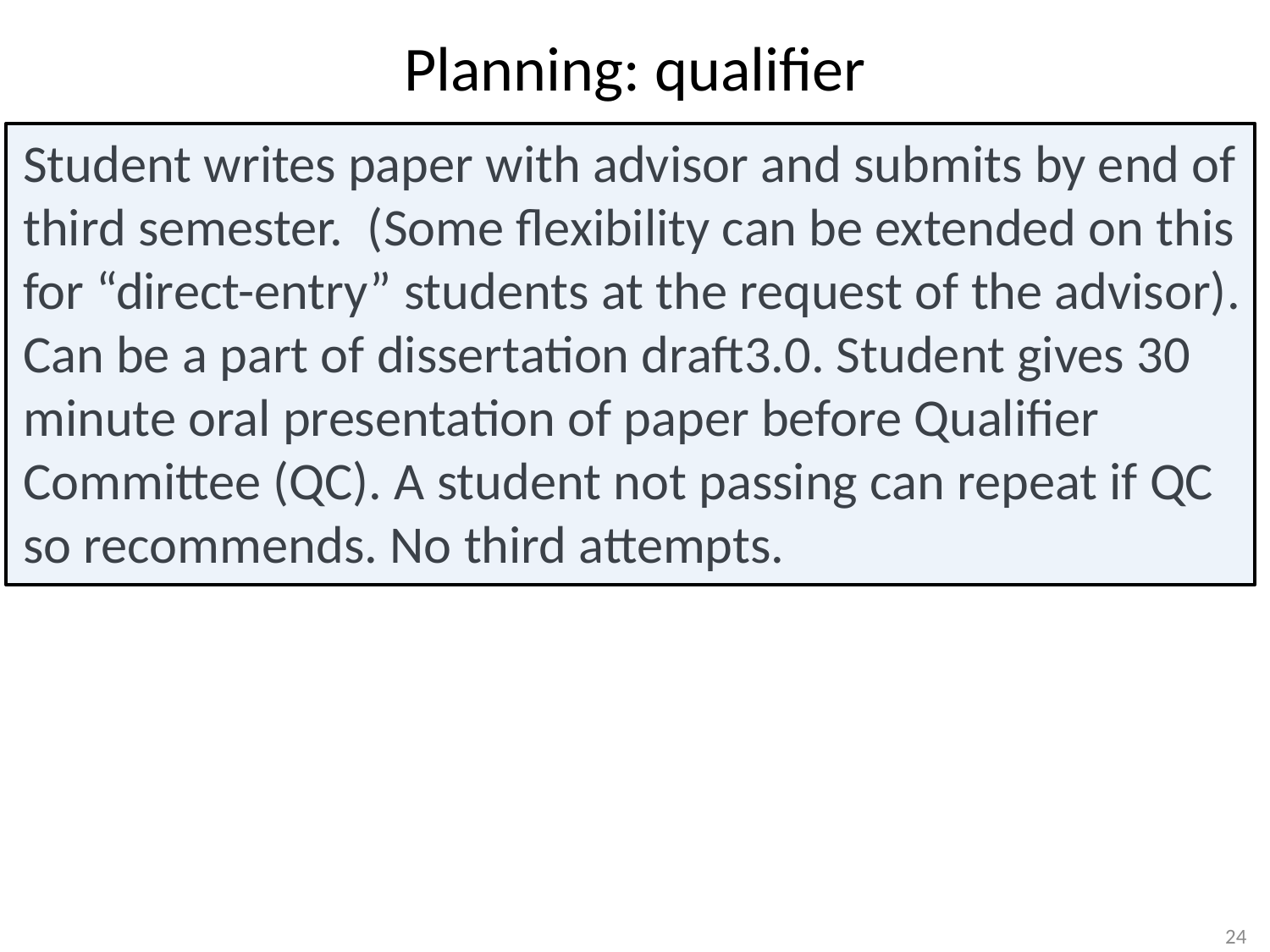

# Planning: qualifier

Student writes paper with advisor and submits by end of third semester.  (Some flexibility can be extended on this for “direct-entry” students at the request of the advisor). Can be a part of dissertation draft3.0. Student gives 30 minute oral presentation of paper before Qualifier Committee (QC). A student not passing can repeat if QC so recommends. No third attempts.
24